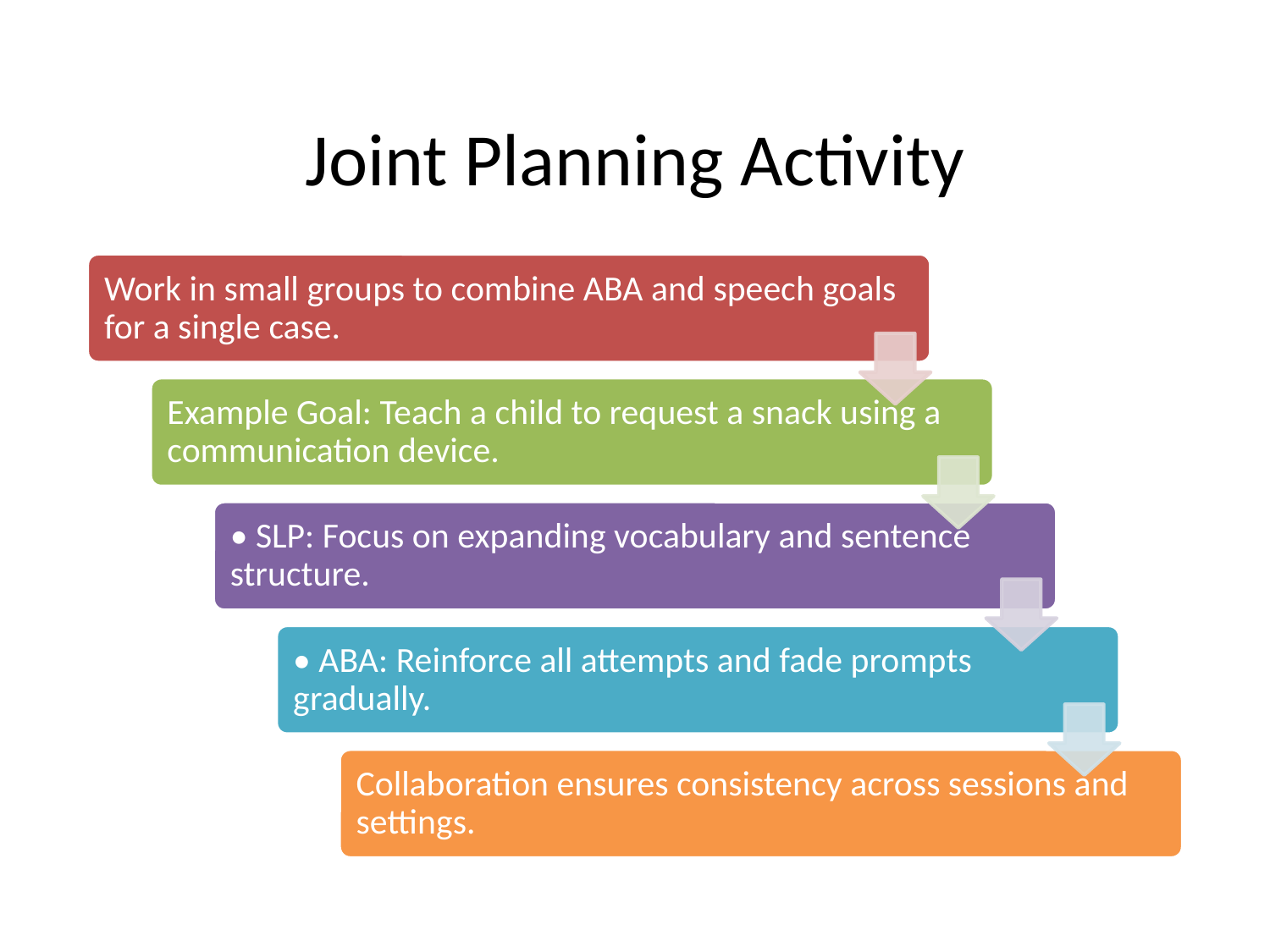

# Joint Planning Activity
Work in small groups to combine ABA and speech goals for a single case.
Example Goal: Teach a child to request a snack using a communication device.
• SLP: Focus on expanding vocabulary and sentence structure.
• ABA: Reinforce all attempts and fade prompts gradually.
Collaboration ensures consistency across sessions and settings.